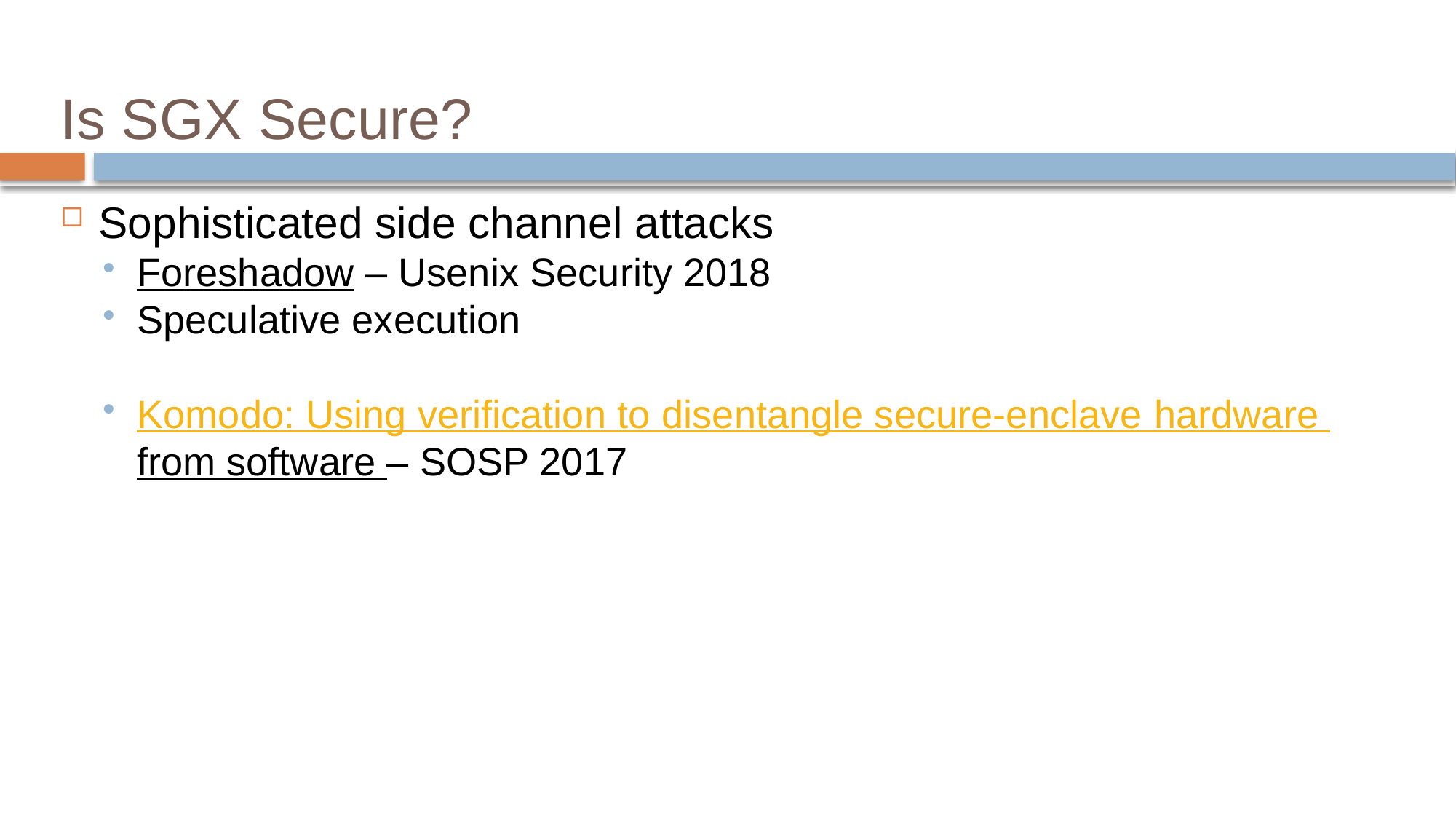

# Is SGX Secure?
Sophisticated side channel attacks
Foreshadow – Usenix Security 2018
Speculative execution

Komodo: Using verification to disentangle secure-enclave hardware from software – SOSP 2017